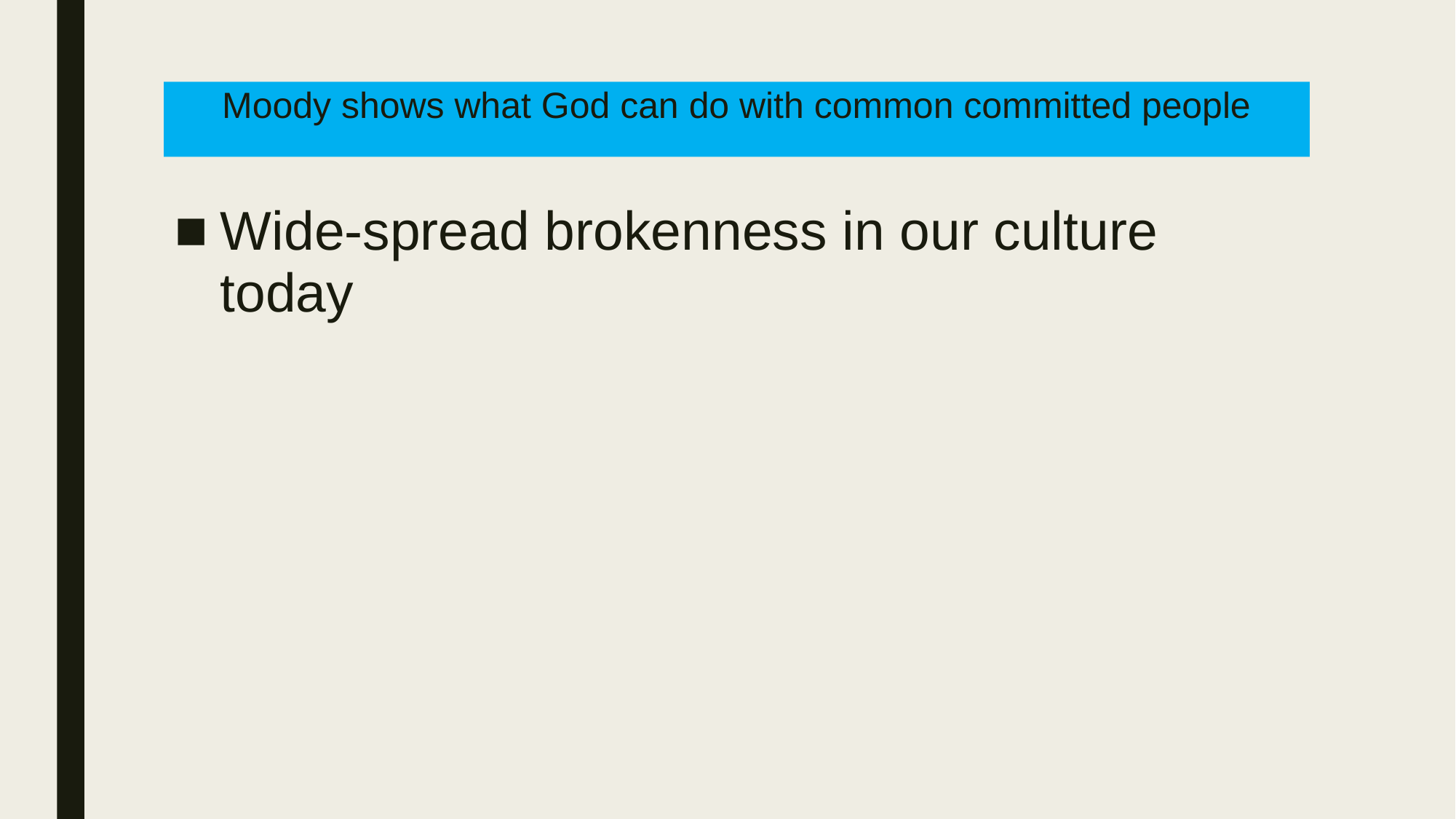

# Moody shows what God can do with common committed people
Wide-spread brokenness in our culture today